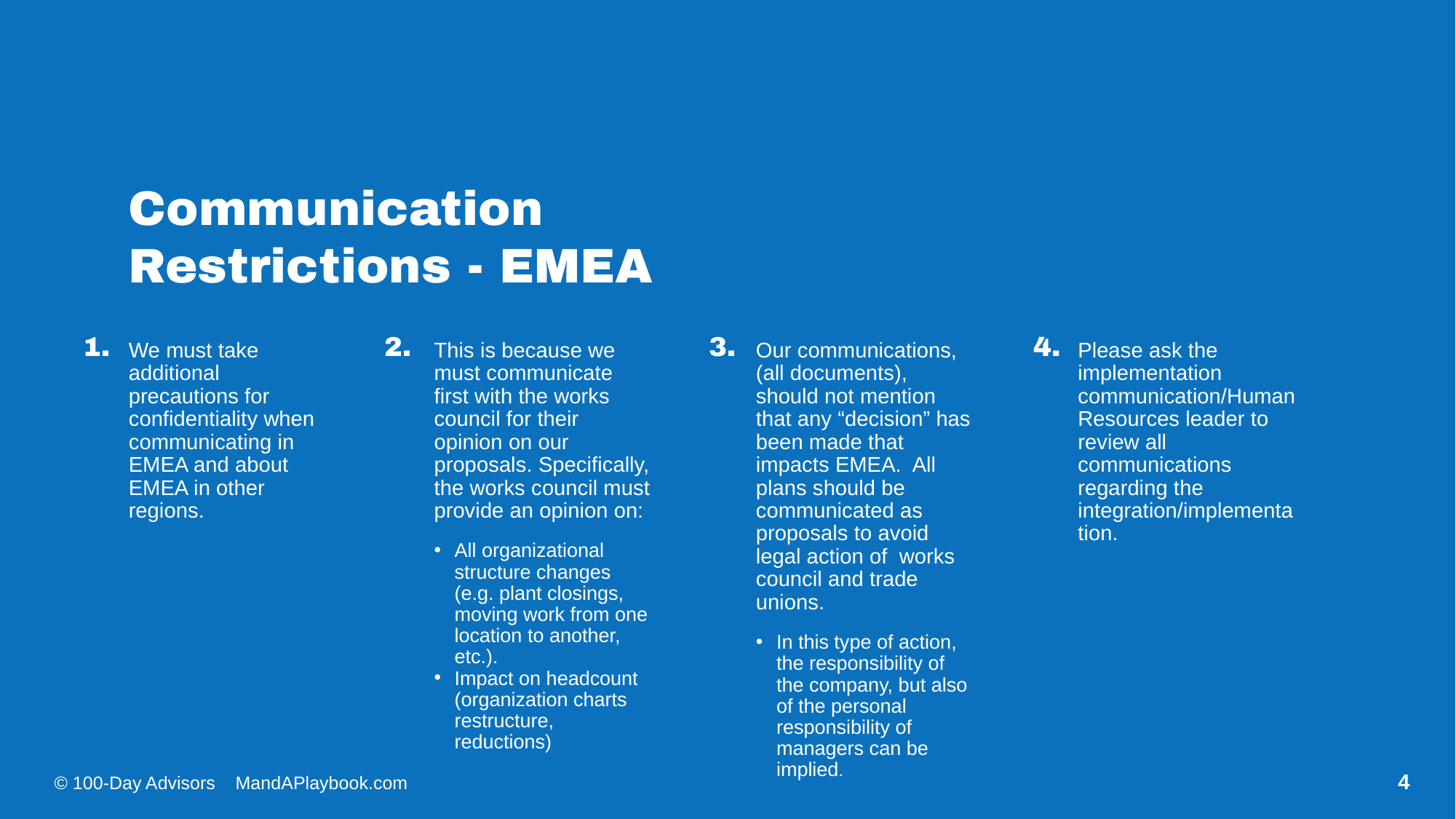

Communication Restrictions - EMEA
1.
2.
3.
4.
We must take additional precautions for confidentiality when communicating in EMEA and about EMEA in other regions.
This is because we must communicate first with the works council for their opinion on our proposals. Specifically, the works council must provide an opinion on:

All organizational structure changes (e.g. plant closings, moving work from one location to another, etc.).
Impact on headcount (organization charts restructure, reductions)
Our communications, (all documents), should not mention that any “decision” has been made that impacts EMEA.  All plans should be communicated as proposals to avoid legal action of  works council and trade unions.

In this type of action, the responsibility of the company, but also of the personal responsibility of managers can be implied.
Please ask the implementation communication/Human Resources leader to review all communications regarding the integration/implementation.
4
© 100-Day Advisors    MandAPlaybook.com